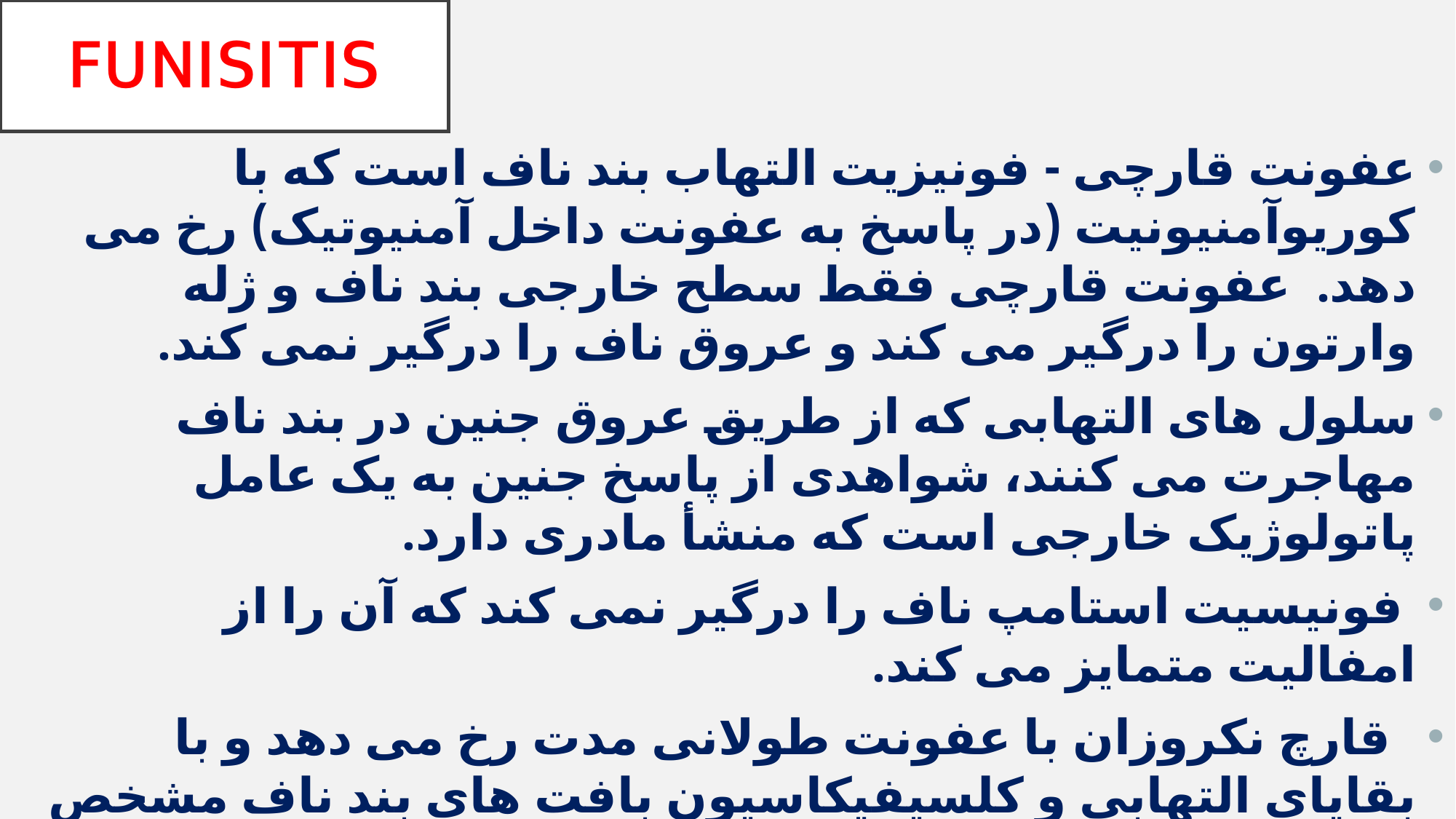

# FuniSitis
عفونت قارچی - فونیزیت التهاب بند ناف است که با کوریوآمنیونیت (در پاسخ به عفونت داخل آمنیوتیک) رخ می دهد.  عفونت قارچی فقط سطح خارجی بند ناف و ژله وارتون را درگیر می کند و عروق ناف را درگیر نمی کند.
سلول های التهابی که از طریق عروق جنین در بند ناف مهاجرت می کنند، شواهدی از پاسخ جنین به یک عامل پاتولوژیک خارجی است که منشأ مادری دارد.
 فونیسیت استامپ ناف را درگیر نمی کند که آن را از امفالیت متمایز می کند.
  قارچ نکروزان با عفونت طولانی مدت رخ می دهد و با بقایای التهابی و کلسیفیکاسیون بافت های بند ناف مشخص می شود.
 نوزادان مبتلا به عفونت قارچی می توانند سالم به دنیا بیایند، اما باید با آنتی بیوتیک های وسیع الطیف (مشابه رژیم مورد استفاده برای امفالیت) برای حداقل هفت روز درمان درمان شوند.